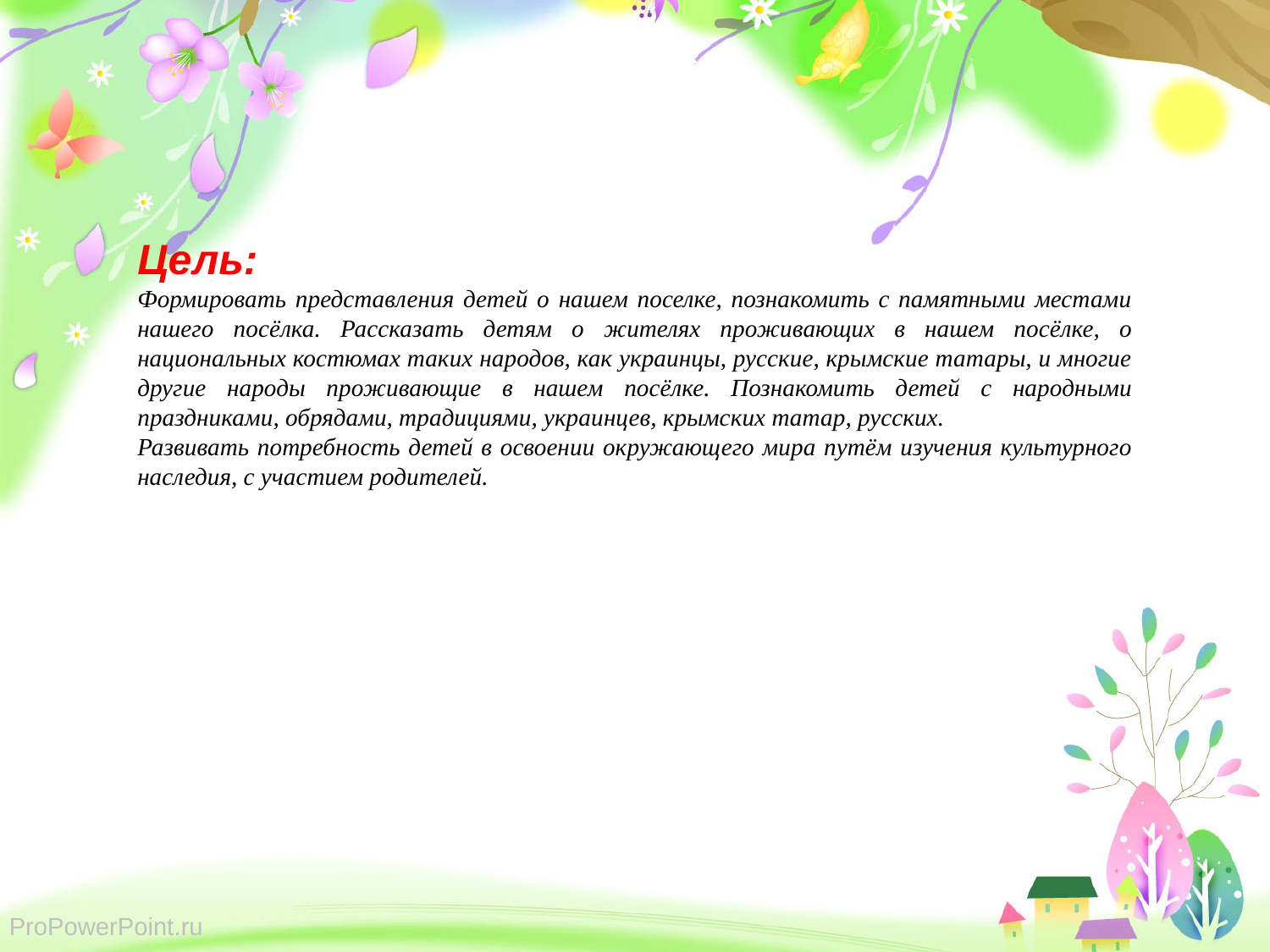

Цель:
Формировать представления детей о нашем поселке, познакомить с памятными местами нашего посёлка. Рассказать детям о жителях проживающих в нашем посёлке, о национальных костюмах таких народов, как украинцы, русские, крымские татары, и многие другие народы проживающие в нашем посёлке. Познакомить детей с народными праздниками, обрядами, традициями, украинцев, крымских татар, русских.
Развивать потребность детей в освоении окружающего мира путём изучения культурного наследия, с участием родителей.